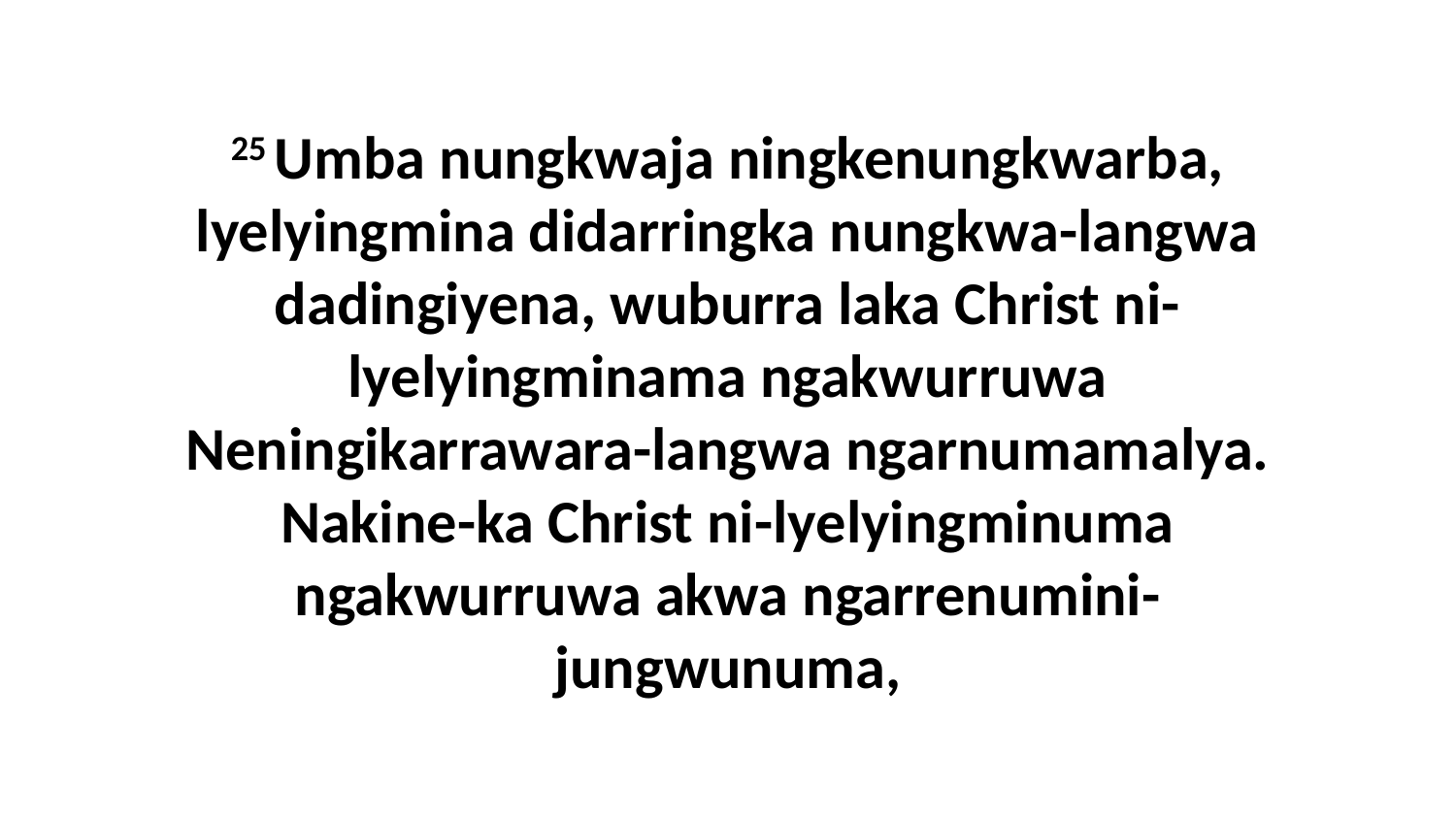

25 Umba nungkwaja ningkenungkwarba, lyelyingmina didarringka nungkwa-langwa dadingiyena, wuburra laka Christ ni-lyelyingminama ngakwurruwa Neningikarrawara-langwa ngarnumamalya. Nakine-ka Christ ni-lyelyingminuma ngakwurruwa akwa ngarrenumini-jungwunuma,